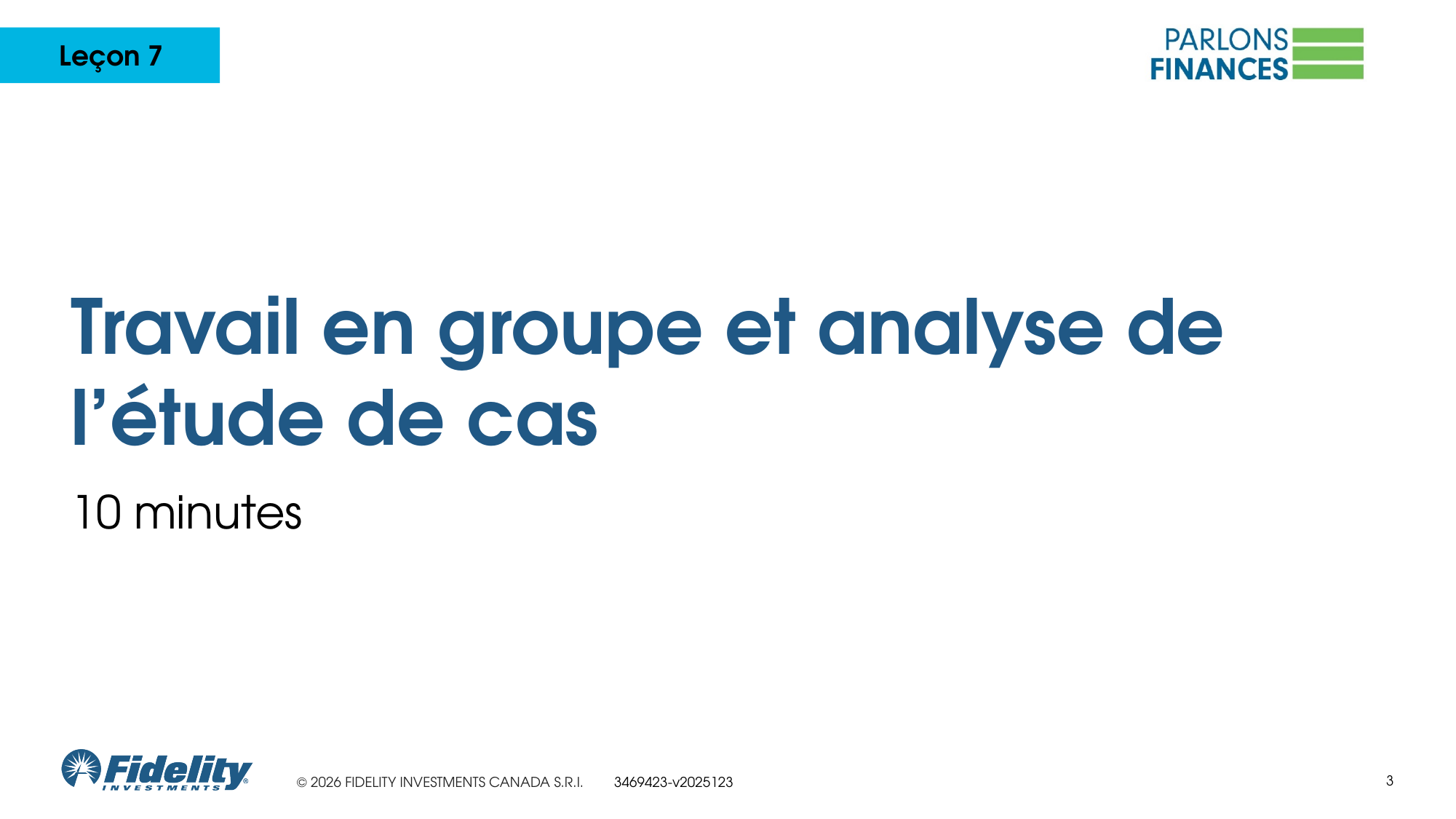

Travail en groupe et analyse de l’étude de cas
10 minutes
3